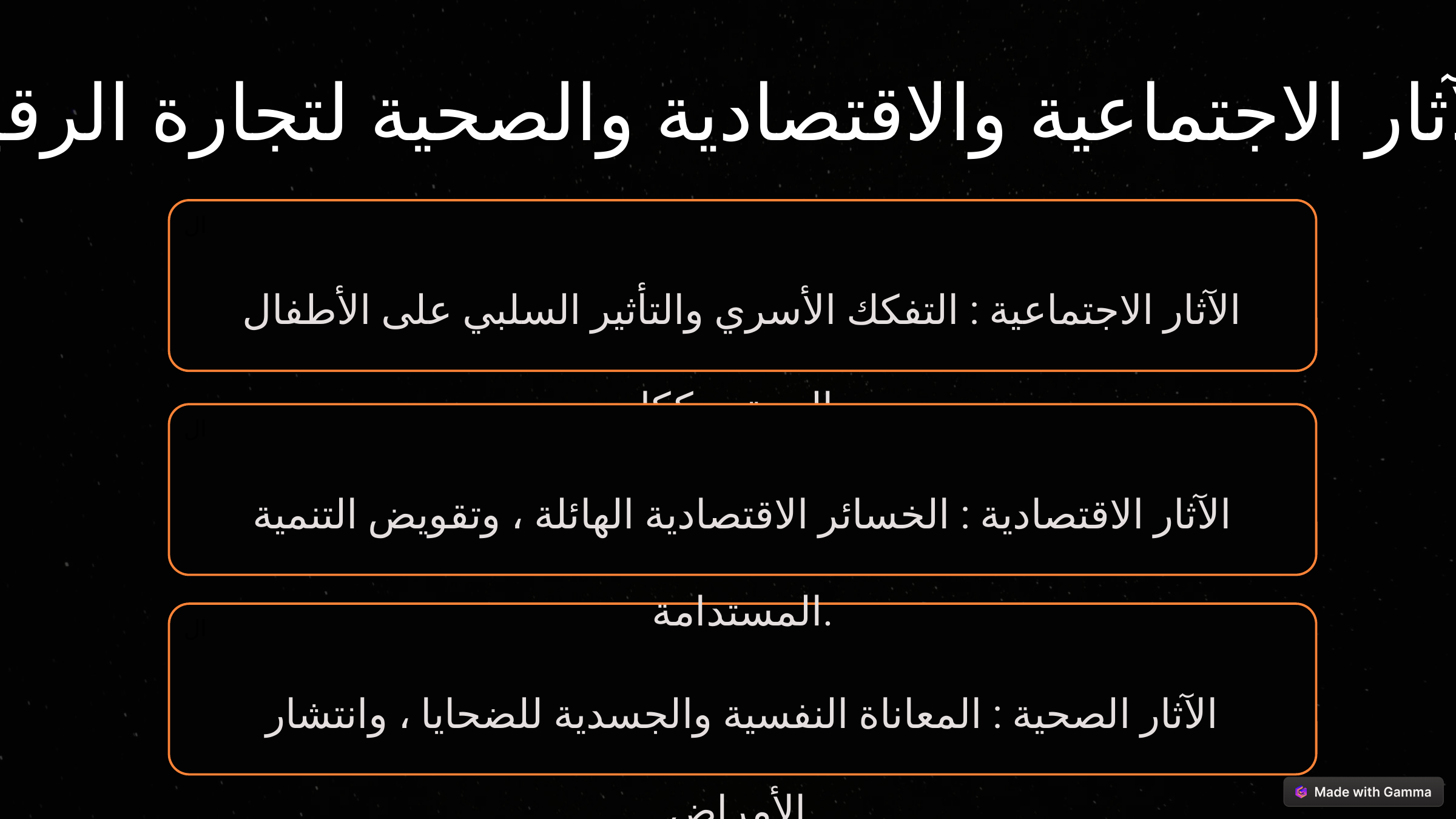

الآثار الاجتماعية والاقتصادية والصحية لتجارة الرقيق:
ال
الآثار الاجتماعية : التفكك الأسري والتأثير السلبي على الأطفال والمجتمع ككل.
ال
الآثار الاقتصادية : الخسائر الاقتصادية الهائلة ، وتقويض التنمية المستدامة.
ال
الآثار الصحية : المعاناة النفسية والجسدية للضحايا ، وانتشار الأمراض.